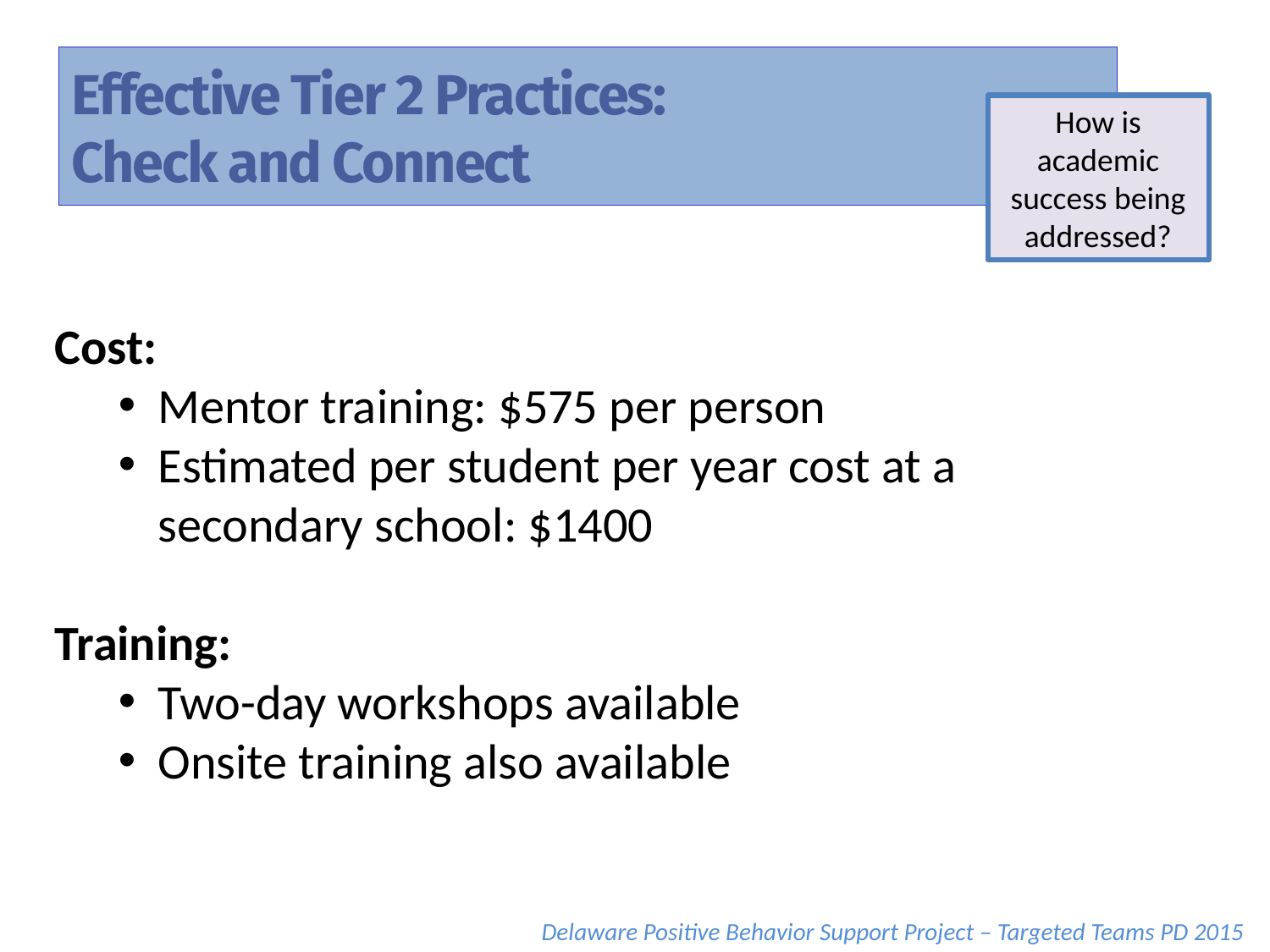

Effective Tier 2 Practices:
Check and Connect
How is academic success being addressed?

Cost:
Mentor training: $575 per person
Estimated per student per year cost at a secondary school: $1400

Training:
Two-day workshops available
Onsite training also available

Delaware Positive Behavior Support Project – Targeted Teams PD 2015